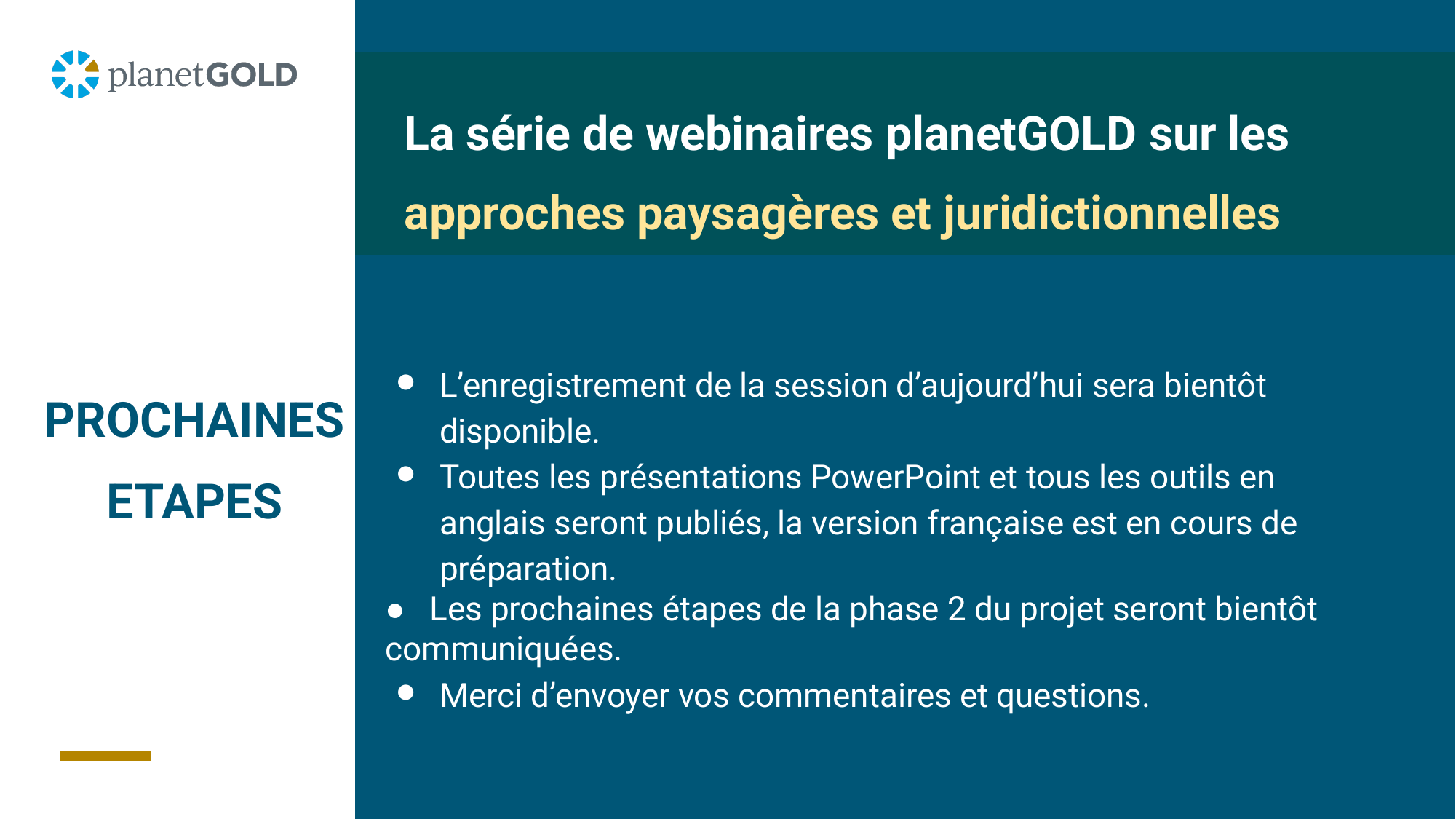

La série de webinaires planetGOLD sur les approches paysagères et juridictionnelles

L’enregistrement de la session d’aujourd’hui sera bientôt disponible.
Toutes les présentations PowerPoint et tous les outils en anglais seront publiés, la version française est en cours de préparation.
●   Les prochaines étapes de la phase 2 du projet seront bientôt    communiquées.
Merci d’envoyer vos commentaires et questions.

PROCHAINES ETAPES